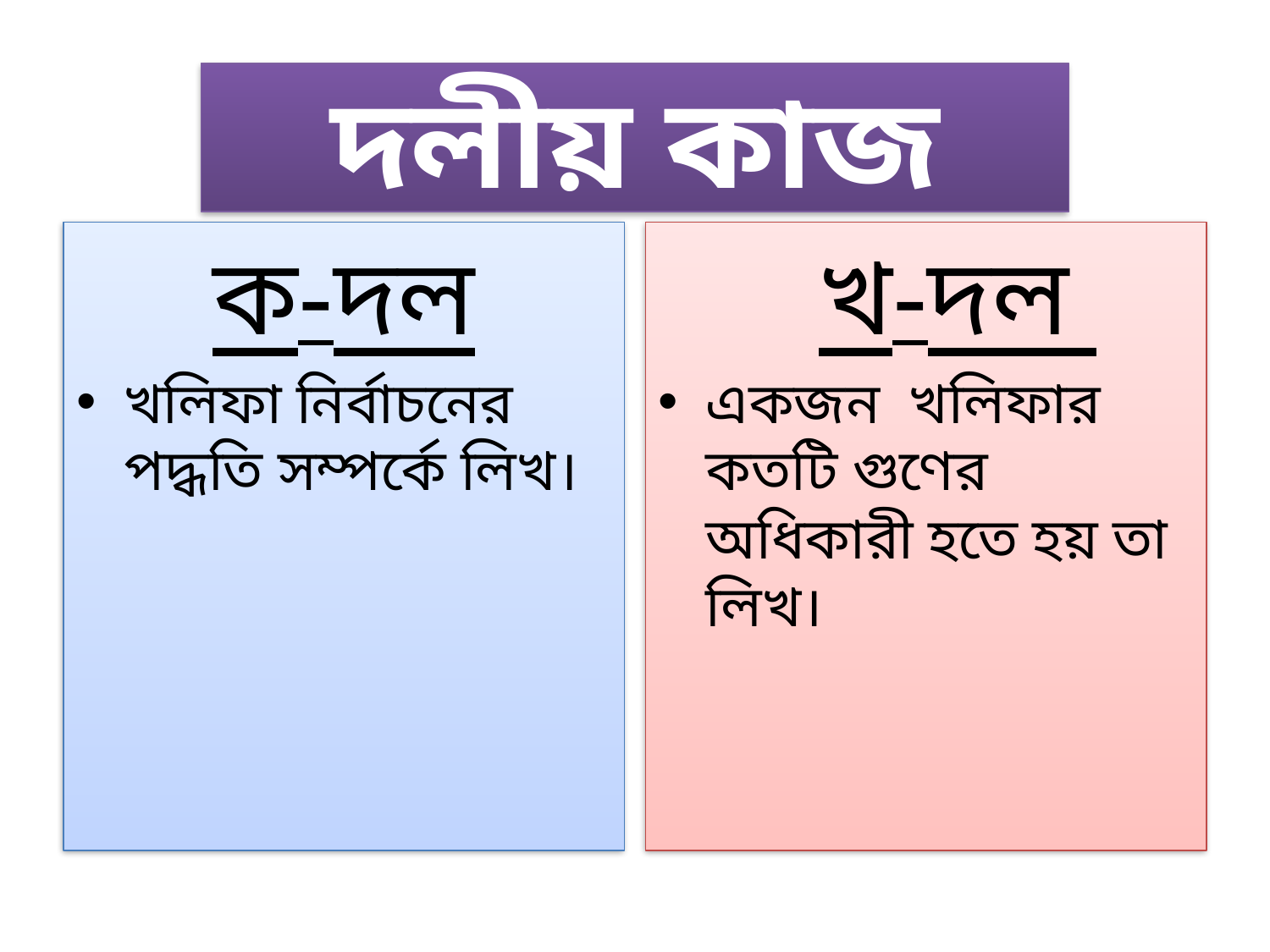

# দলীয় কাজ
ক-দল
খলিফা নির্বাচনের পদ্ধতি সম্পর্কে লিখ।
খ-দল
একজন  খলিফার কতটি গুণের অধিকারী হতে হয় তা লিখ।